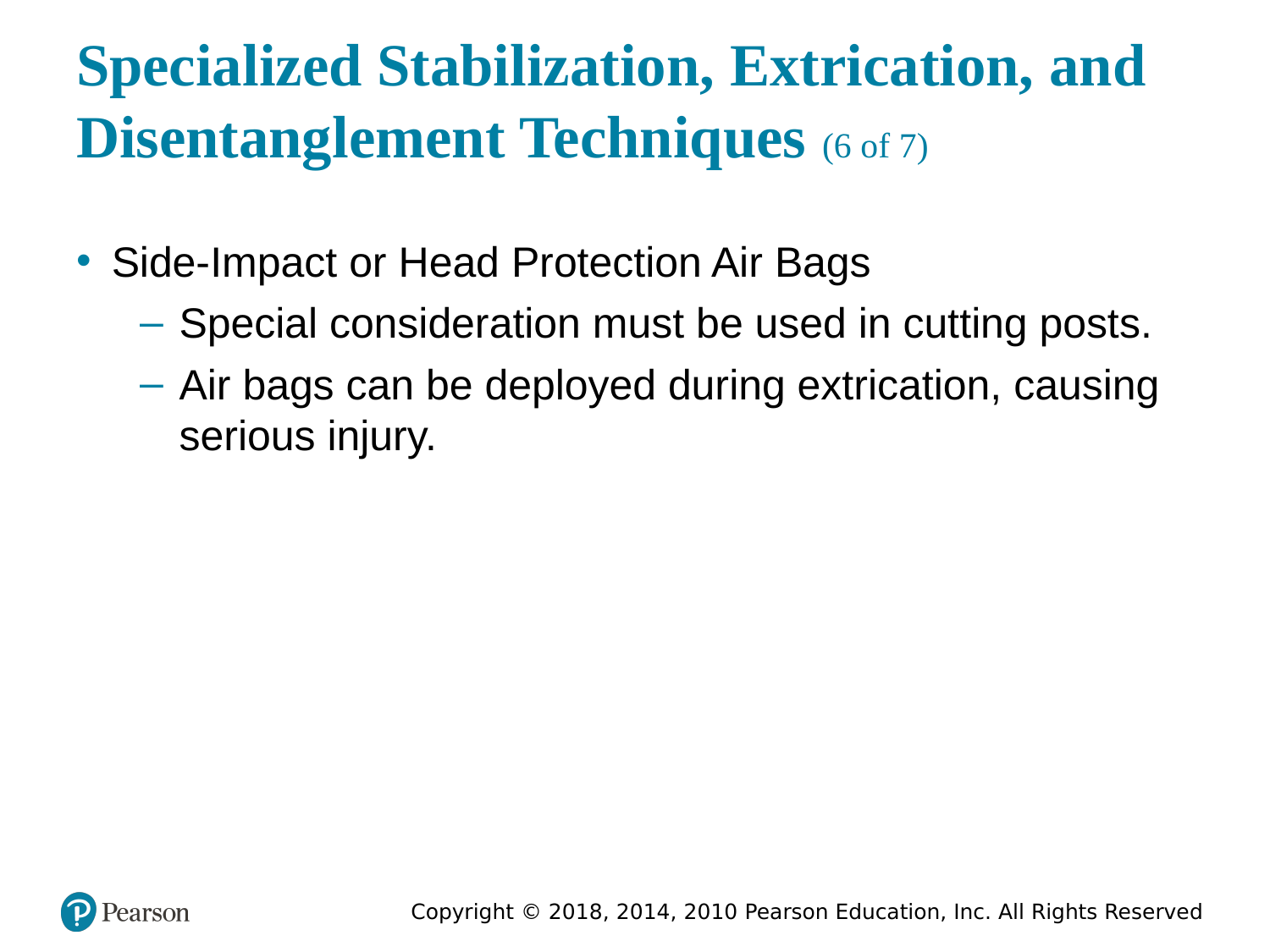

# Specialized Stabilization, Extrication, and Disentanglement Techniques (6 of 7)
Side-Impact or Head Protection Air Bags
Special consideration must be used in cutting posts.
Air bags can be deployed during extrication, causing serious injury.